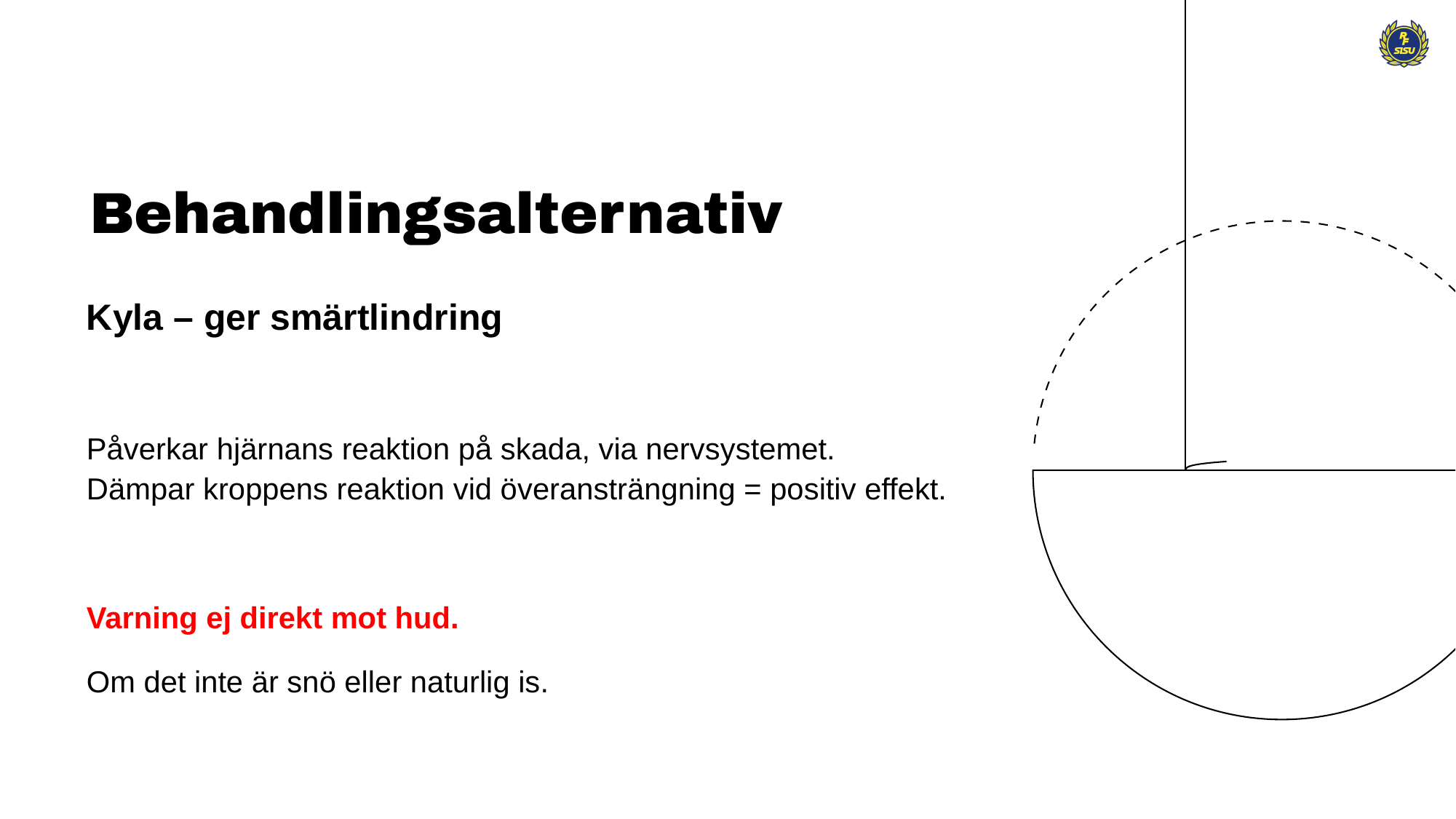

# Behandlingsalternativ
Kyla – ger smärtlindring

Påverkar hjärnans reaktion på skada, via nervsystemet.
Dämpar kroppens reaktion vid överansträngning = positiv effekt.

Varning ej direkt mot hud.
Om det inte är snö eller naturlig is.